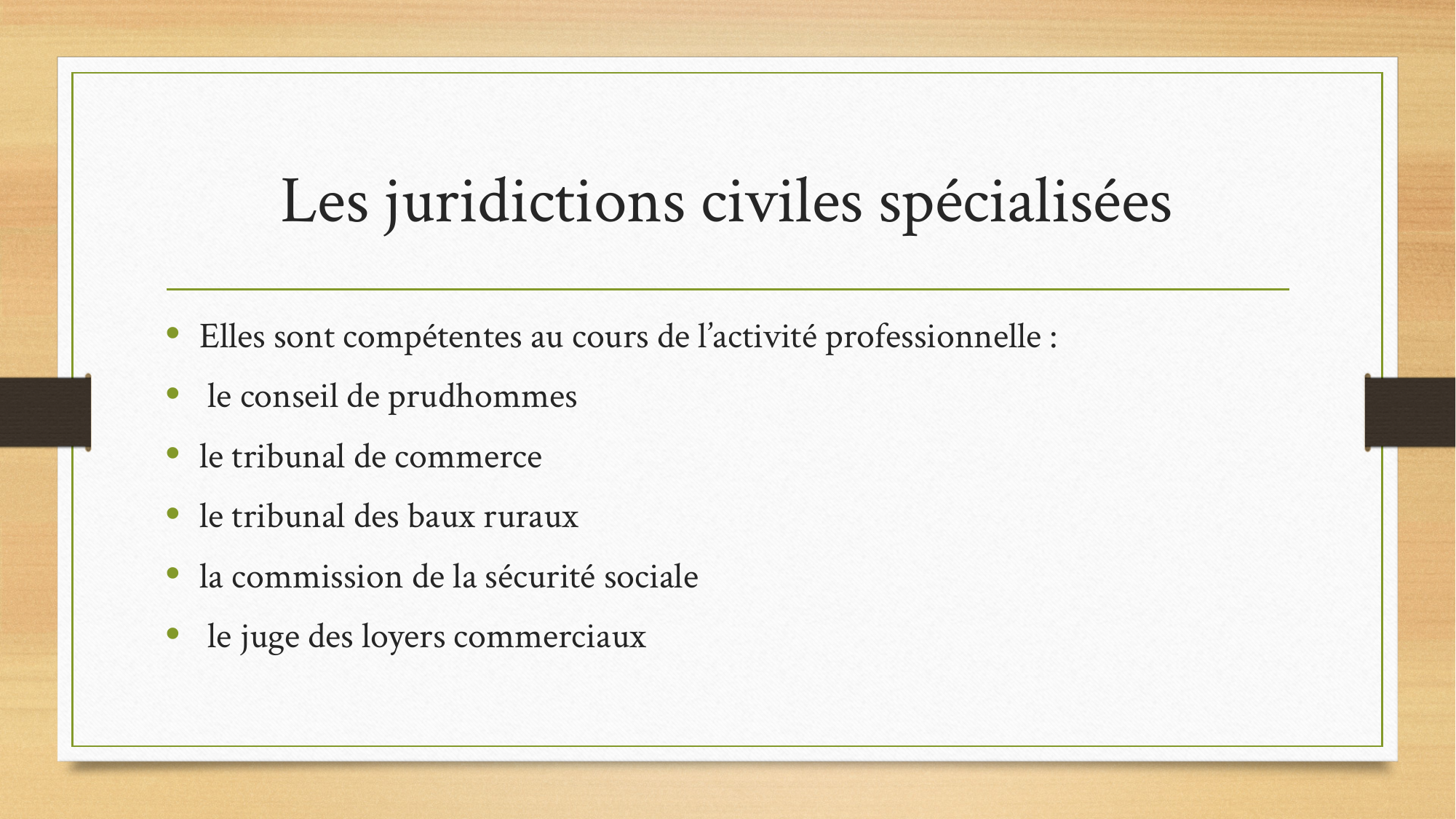

# Les juridictions civiles spécialisées
Elles sont compétentes au cours de l’activité professionnelle :
 le conseil de prudhommes
le tribunal de commerce
le tribunal des baux ruraux
la commission de la sécurité sociale
 le juge des loyers commerciaux